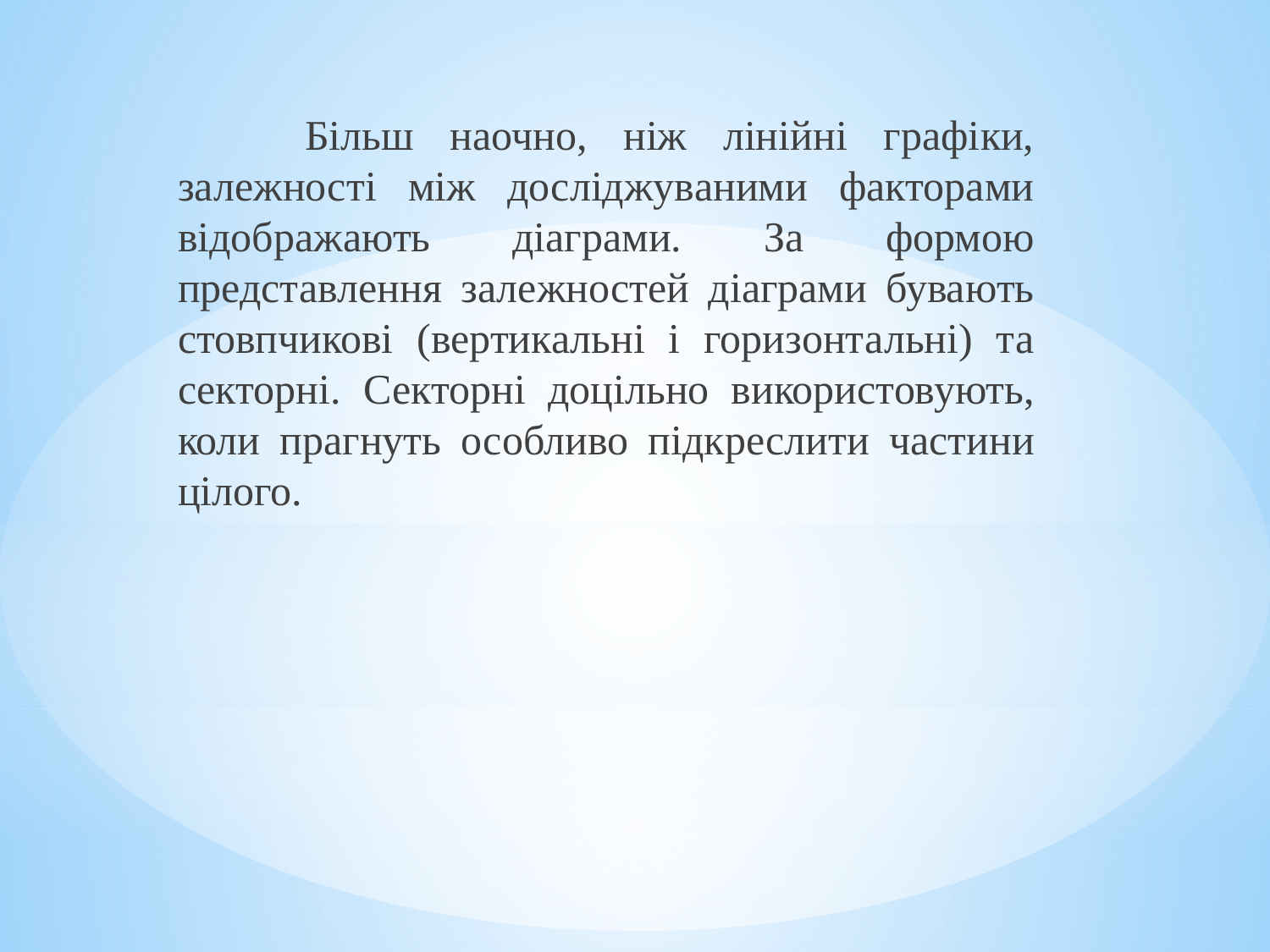

Більш наочно, ніж лінійні графіки, залежності між досліджуваними факторами відображають діаграми. За формою представлення залежностей діаграми бувають стовпчикові (вертикальні і горизонтальні) та секторні. Секторні доцільно використовують, коли прагнуть особливо підкреслити частини цілого.